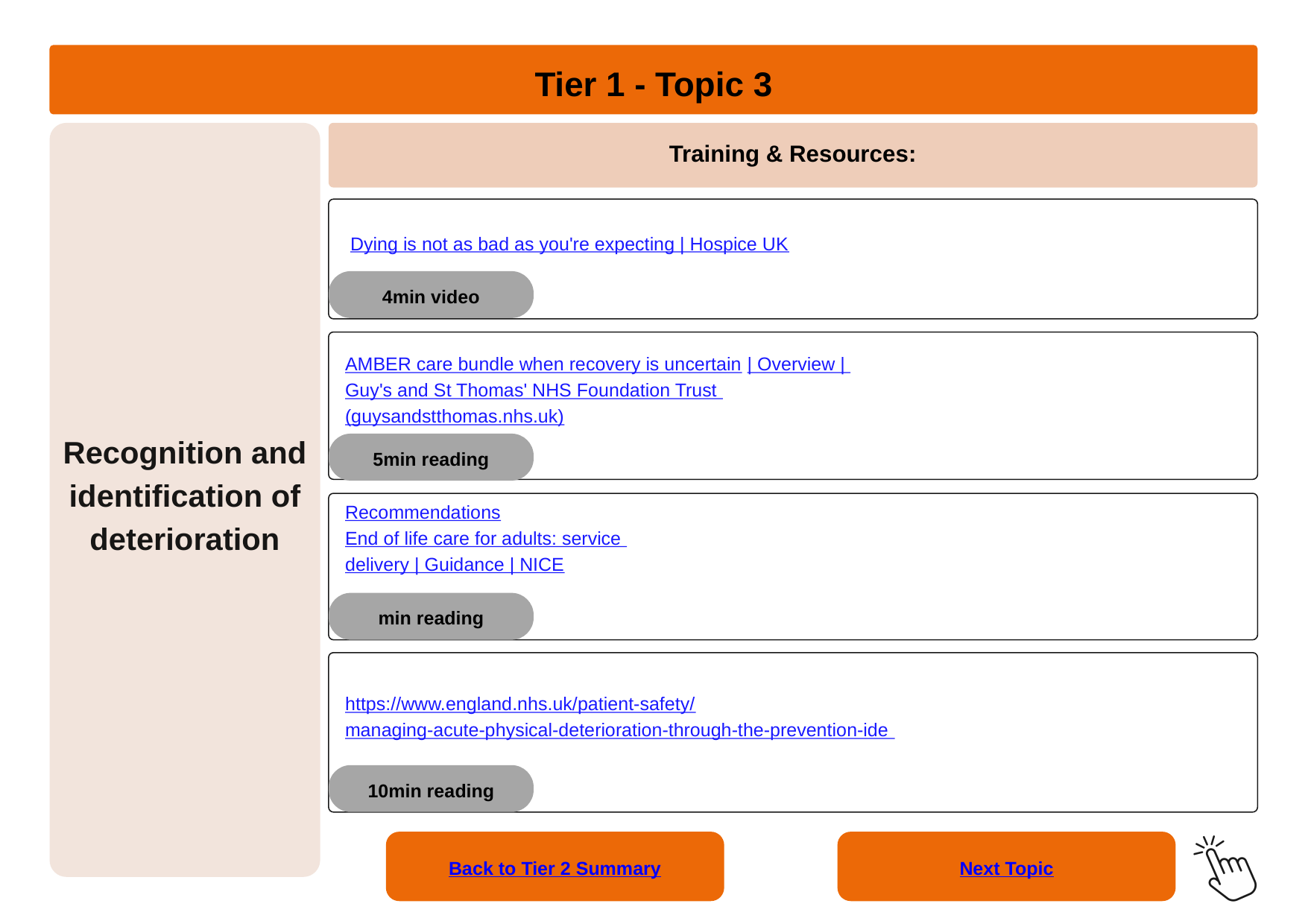

Tier 1 - Topic 3

Recognition and identification of deterioration

Training & Resources:

   Dying is not as bad as you're expecting | Hospice UK

4min video

  AMBER care bundle when recovery is uncertain | Overview |
  Guy's and St Thomas' NHS Foundation Trust
  (guysandstthomas.nhs.uk)

5min reading

  Recommendations
  End of life care for adults: service
  delivery | Guidance | NICE

min reading

  https://www.england.nhs.uk/patient-safety/
  managing-acute-physical-deterioration-through-the-prevention-ide

10min reading

Back to Tier 2 Summary

Next Topic